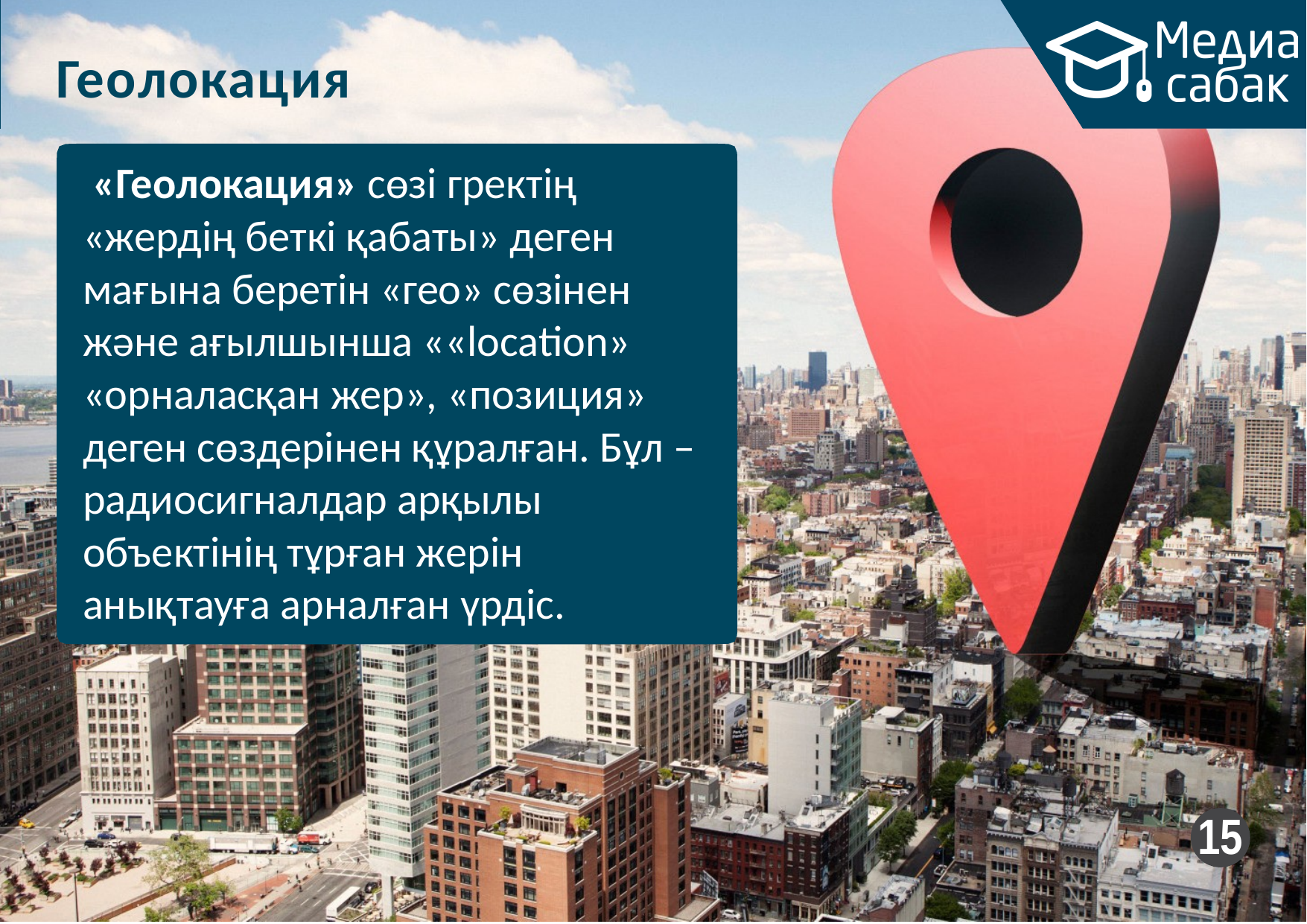

# Геолокация

 «Геолокация» сөзі гректің «жердің беткі қабаты» деген мағына беретін «гео» сөзінен және ағылшынша ««location» «орналасқан жер», «позиция» деген сөздерінен құралған. Бұл – радиосигналдар арқылы объектінің тұрған жерін анықтауға арналған үрдіс.

15